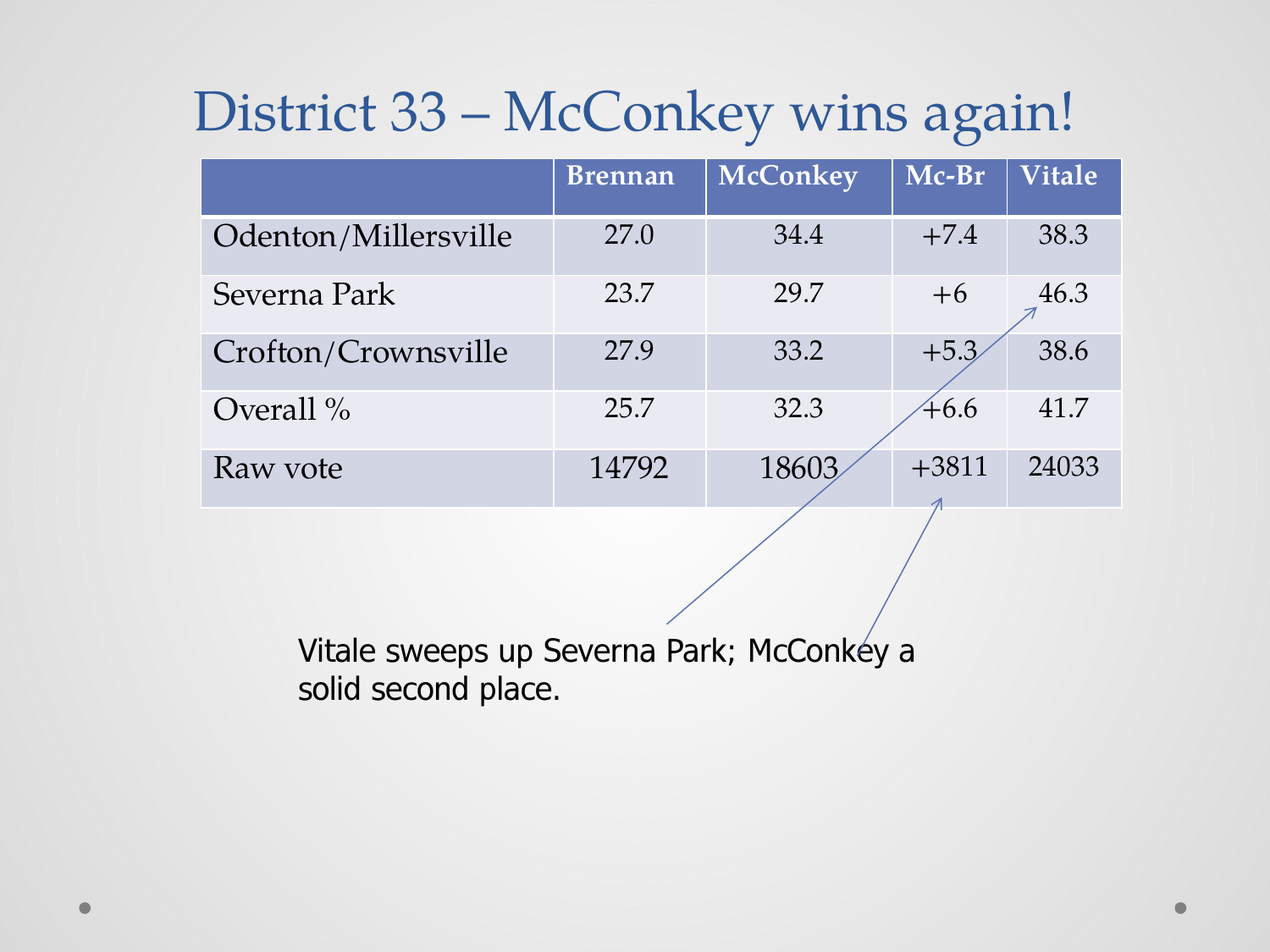

# District 33 – McConkey wins again!
|  | Brennan | McConkey | Mc-Br | Vitale |
| --- | --- | --- | --- | --- |
| Odenton/Millersville | 27.0 | 34.4 | +7.4 | 38.3 |
| Severna Park | 23.7 | 29.7 | +6 | 46.3 |
| Crofton/Crownsville | 27.9 | 33.2 | +5.3 | 38.6 |
| Overall % | 25.7 | 32.3 | +6.6 | 41.7 |
| Raw vote | 14792 | 18603 | +3811 | 24033 |
Vitale sweeps up Severna Park; McConkey a solid second place.